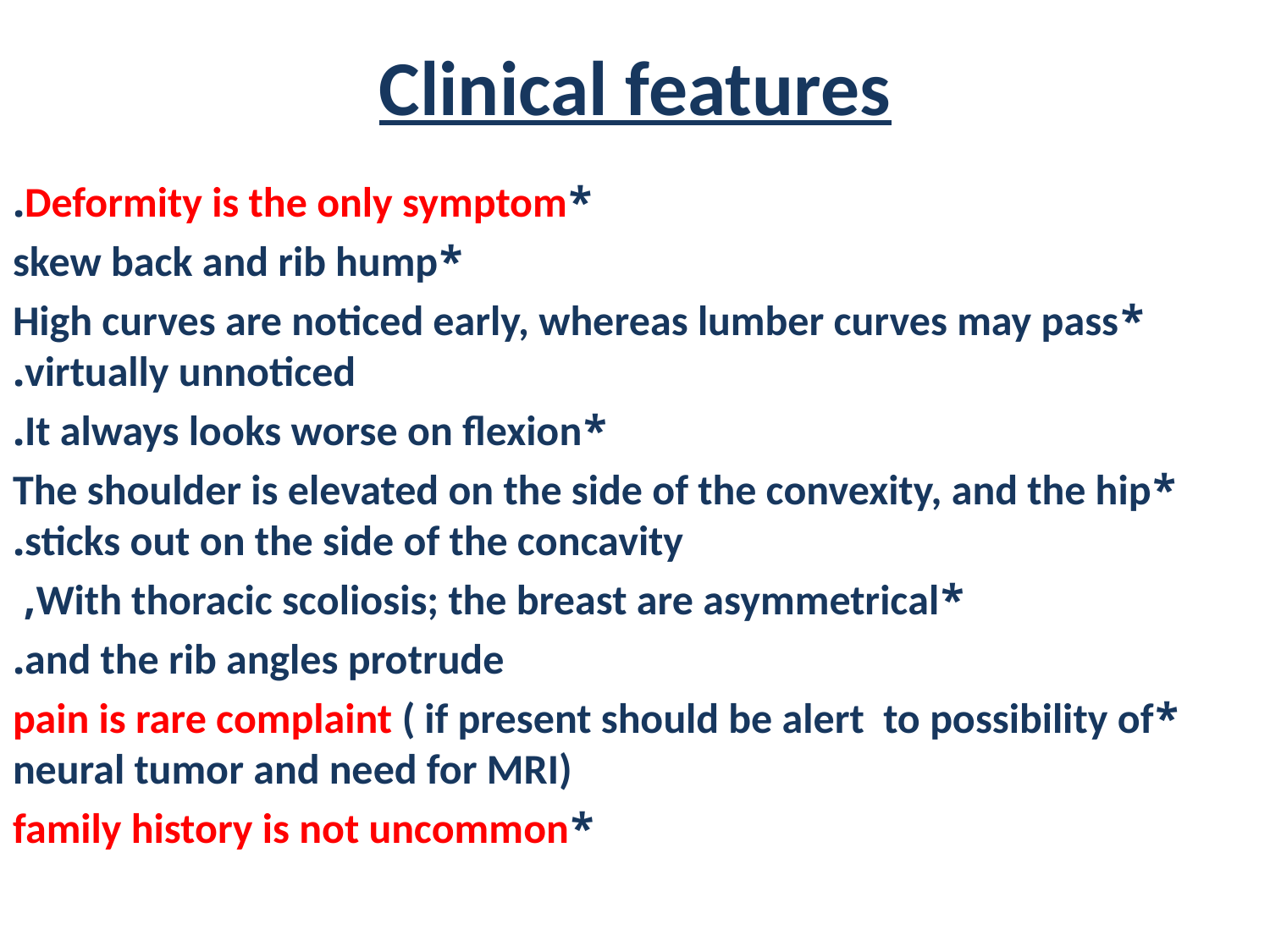

# Clinical features
*Deformity is the only symptom.
*skew back and rib hump
*High curves are noticed early, whereas lumber curves may pass virtually unnoticed.
*It always looks worse on flexion.
*The shoulder is elevated on the side of the convexity, and the hip sticks out on the side of the concavity.
*With thoracic scoliosis; the breast are asymmetrical,
and the rib angles protrude.
*pain is rare complaint ( if present should be alert  to possibility of neural tumor and need for MRI)
*family history is not uncommon